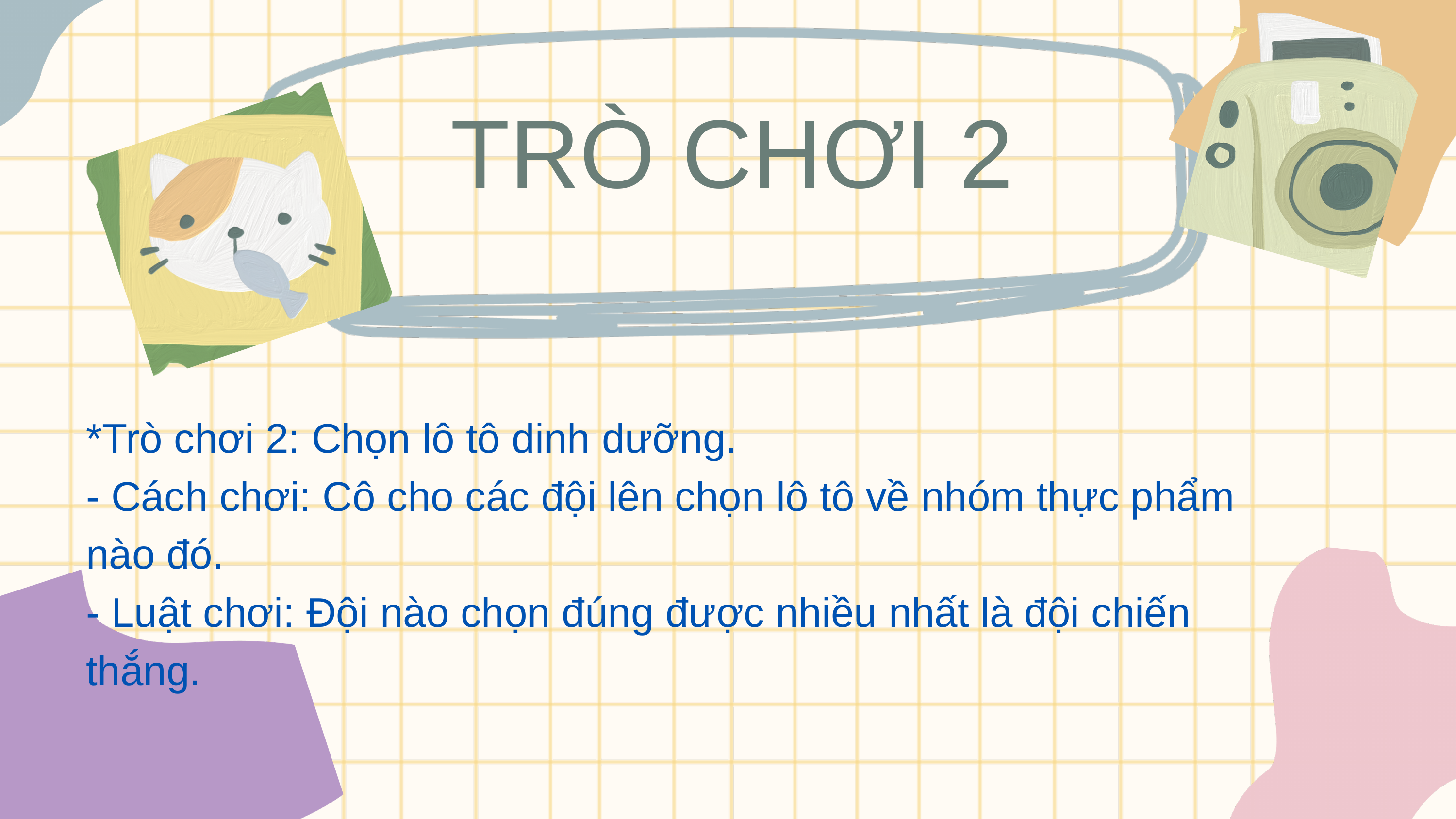

TRÒ CHƠI 2

*Trò chơi 2: Chọn lô tô dinh dưỡng.
- Cách chơi: Cô cho các đội lên chọn lô tô về nhóm thực phẩm nào đó.
- Luật chơi: Đội nào chọn đúng được nhiều nhất là đội chiến thắng.